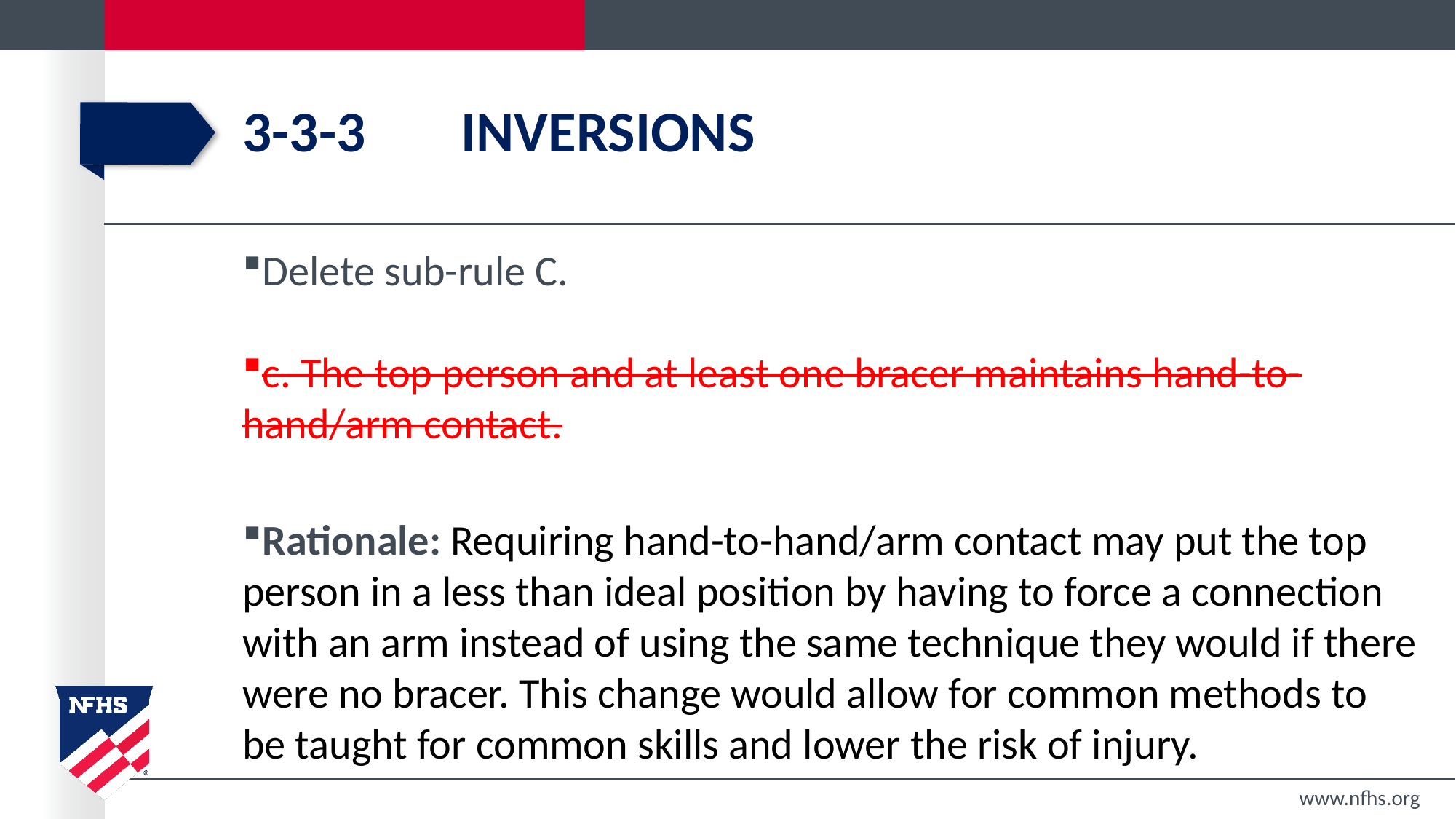

# 3-3-3	Inversions
Delete sub-rule C.

c. The top person and at least one bracer maintains hand-to-hand/arm contact.
Rationale: Requiring hand-to-hand/arm contact may put the top person in a less than ideal position by having to force a connection with an arm instead of using the same technique they would if there were no bracer. This change would allow for common methods to be taught for common skills and lower the risk of injury.
www.nfhs.org